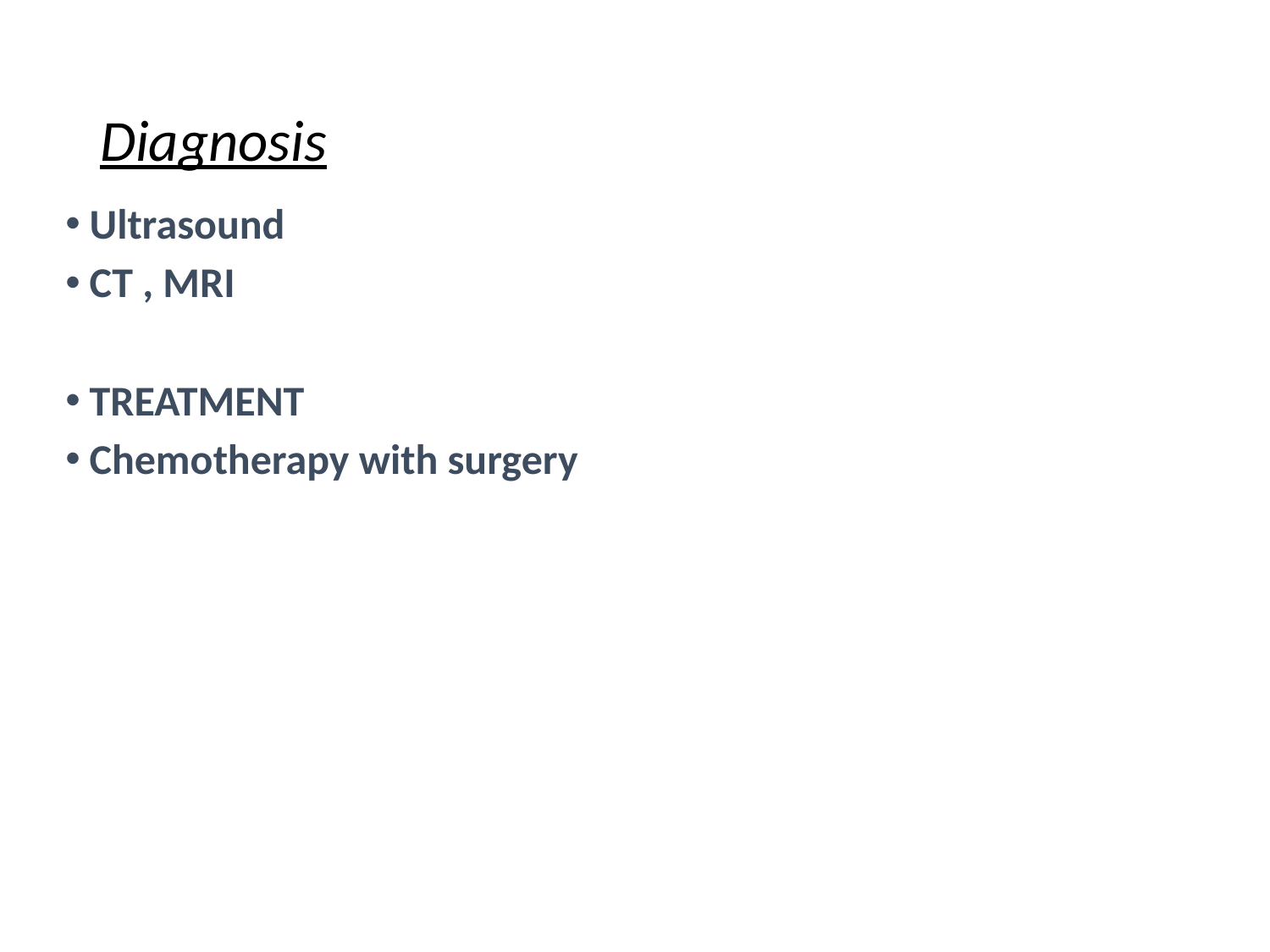

# Diagnosis
Ultrasound
CT , MRI

TREATMENT
Chemotherapy with surgery